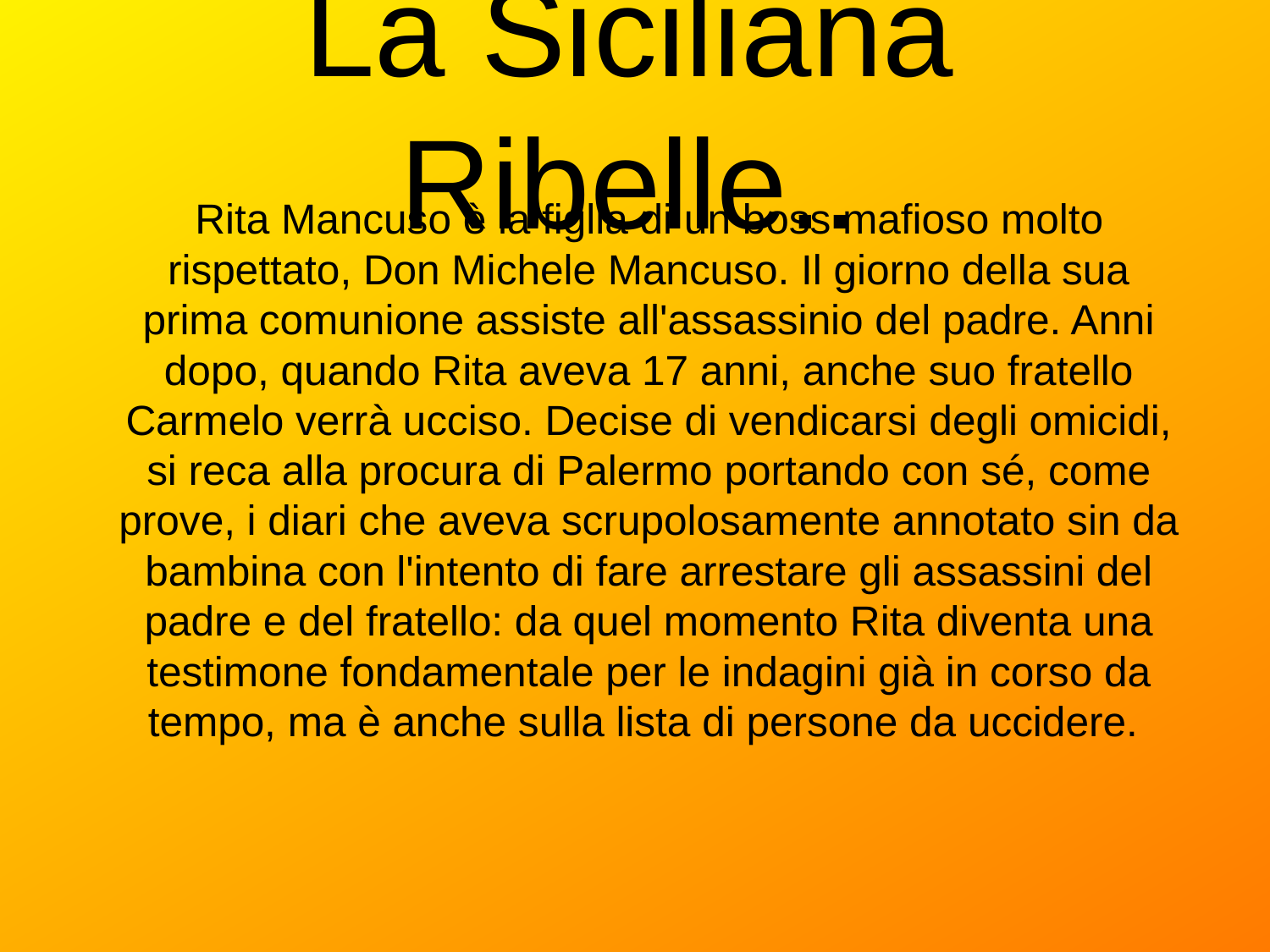

# La Siciliana Ribelle..
     Rita Mancuso è la figlia di un boss mafioso molto rispettato, Don Michele Mancuso. Il giorno della sua prima comunione assiste all'assassinio del padre. Anni dopo, quando Rita aveva 17 anni, anche suo fratello Carmelo verrà ucciso. Decise di vendicarsi degli omicidi, si reca alla procura di Palermo portando con sé, come prove, i diari che aveva scrupolosamente annotato sin da bambina con l'intento di fare arrestare gli assassini del padre e del fratello: da quel momento Rita diventa una testimone fondamentale per le indagini già in corso da tempo, ma è anche sulla lista di persone da uccidere.